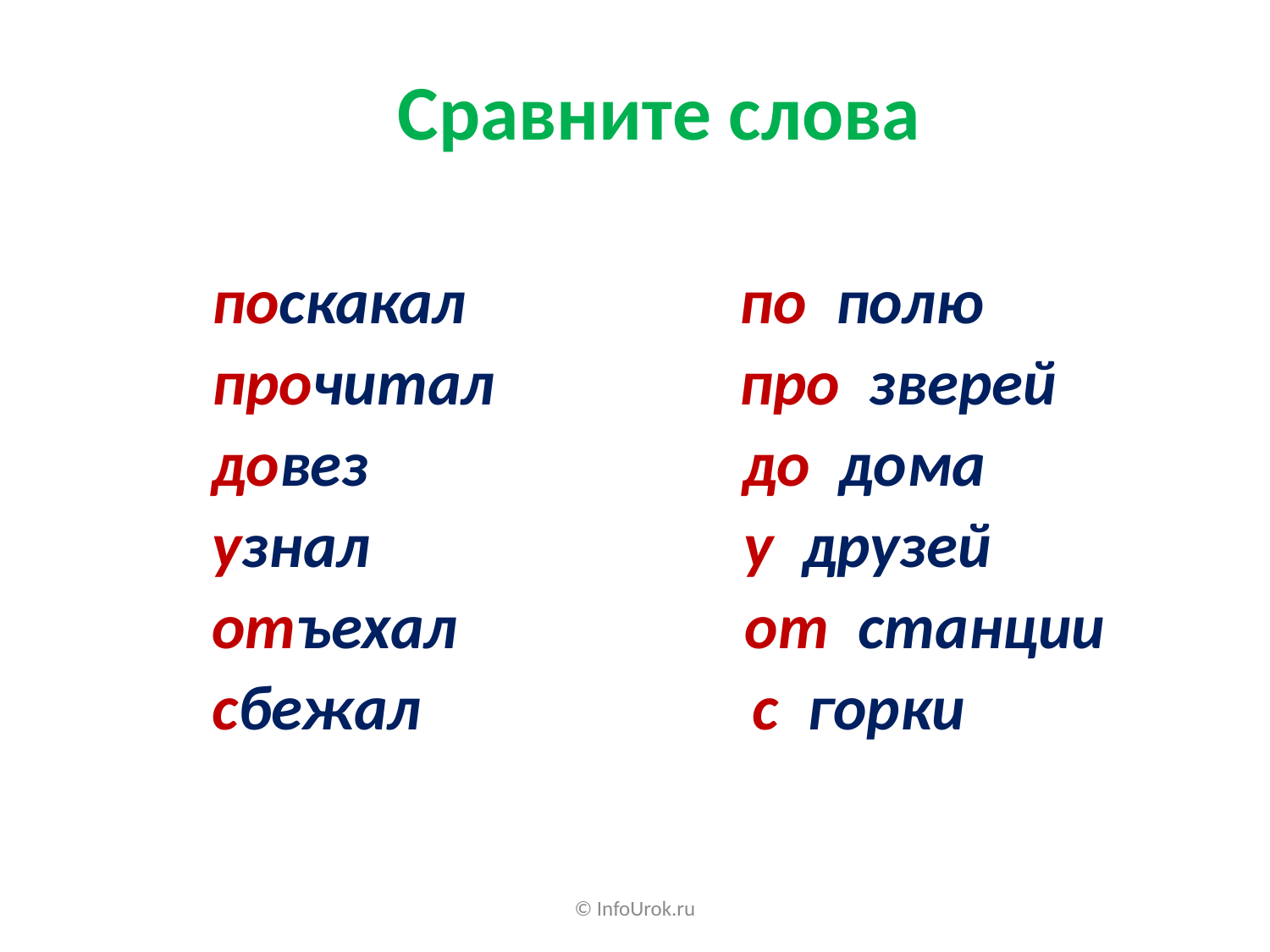

Сравните слова

поскакал                   по  полю
прочитал                 про  зверей
довез                          до  дома
узнал                          у  друзей
отъехал                    от  станции
сбежал                       с  горки
© InfoUrok.ru